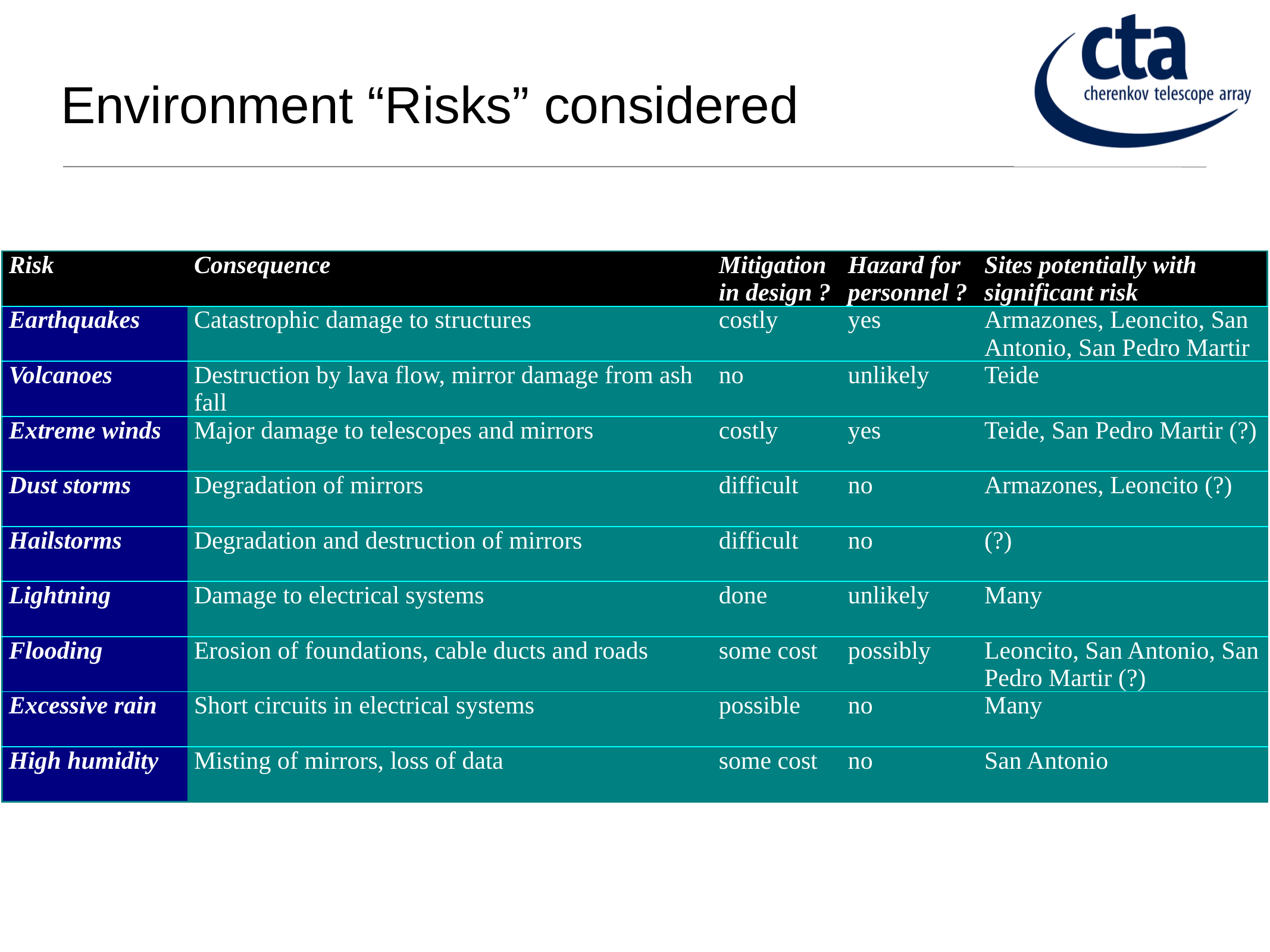

# Environment “Risks” considered
| Risk | Consequence | Mitigation in design ? | Hazard for personnel ? | Sites potentially with significant risk |
| --- | --- | --- | --- | --- |
| Earthquakes | Catastrophic damage to structures | costly | yes | Armazones, Leoncito, San Antonio, San Pedro Martir |
| Volcanoes | Destruction by lava flow, mirror damage from ash fall | no | unlikely | Teide |
| Extreme winds | Major damage to telescopes and mirrors | costly | yes | Teide, San Pedro Martir (?) |
| Dust storms | Degradation of mirrors | difficult | no | Armazones, Leoncito (?) |
| Hailstorms | Degradation and destruction of mirrors | difficult | no | (?) |
| Lightning | Damage to electrical systems | done | unlikely | Many |
| Flooding | Erosion of foundations, cable ducts and roads | some cost | possibly | Leoncito, San Antonio, San Pedro Martir (?) |
| Excessive rain | Short circuits in electrical systems | possible | no | Many |
| High humidity | Misting of mirrors, loss of data | some cost | no | San Antonio |